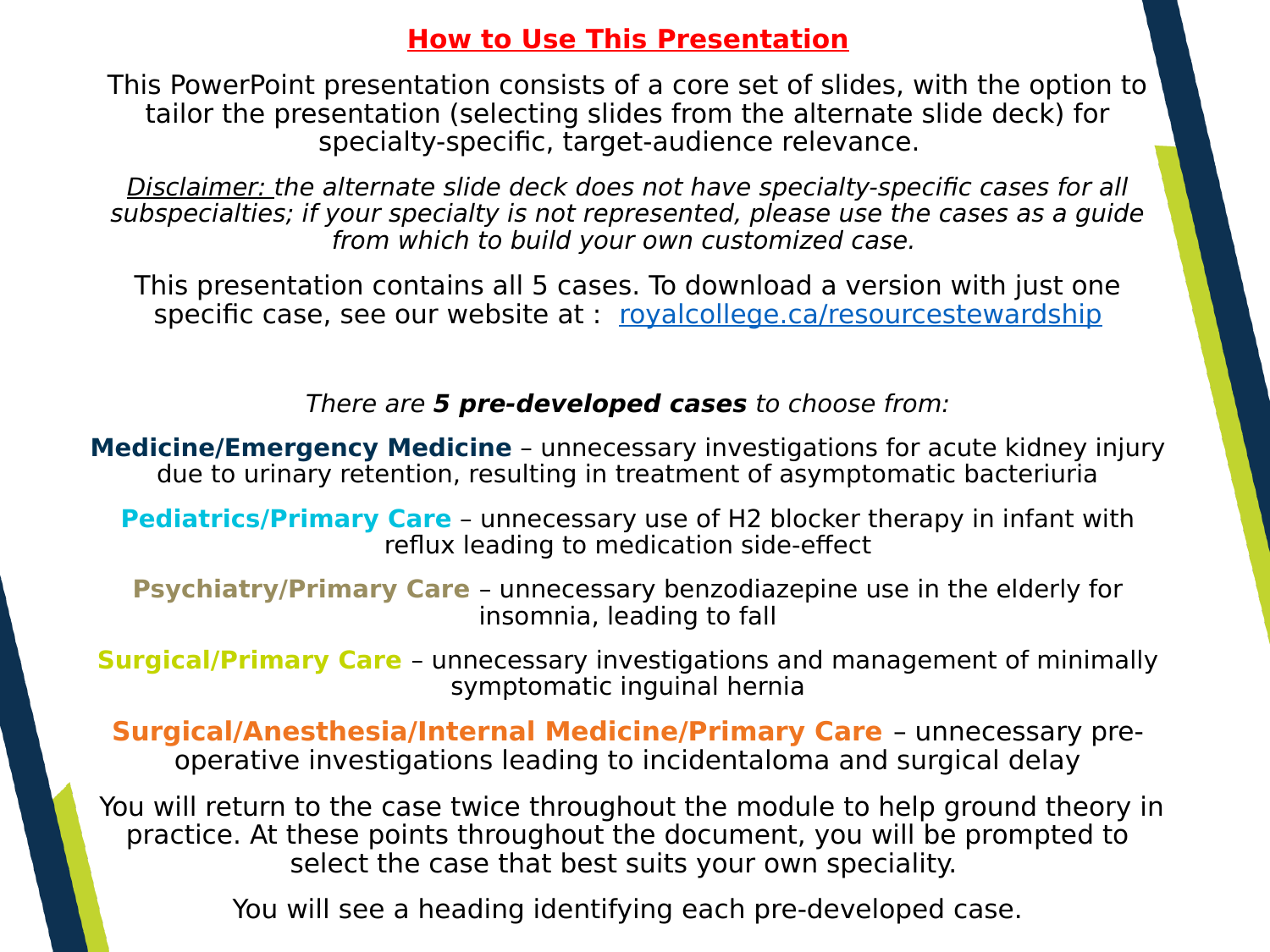

How to Use This Presentation
This PowerPoint presentation consists of a core set of slides, with the option to tailor the presentation (selecting slides from the alternate slide deck) for specialty-specific, target-audience relevance.
Disclaimer: the alternate slide deck does not have specialty-specific cases for all subspecialties; if your specialty is not represented, please use the cases as a guide from which to build your own customized case.
This presentation contains all 5 cases. To download a version with just one specific case, see our website at :  royalcollege.ca/resourcestewardship

There are 5 pre-developed cases to choose from:
Medicine/Emergency Medicine – unnecessary investigations for acute kidney injury due to urinary retention, resulting in treatment of asymptomatic bacteriuria
Pediatrics/Primary Care – unnecessary use of H2 blocker therapy in infant with reflux leading to medication side-effect
Psychiatry/Primary Care – unnecessary benzodiazepine use in the elderly for insomnia, leading to fall
Surgical/Primary Care – unnecessary investigations and management of minimally symptomatic inguinal hernia
Surgical/Anesthesia/Internal Medicine/Primary Care – unnecessary pre-operative investigations leading to incidentaloma and surgical delay
 You will return to the case twice throughout the module to help ground theory in practice. At these points throughout the document, you will be prompted to select the case that best suits your own speciality.
You will see a heading identifying each pre-developed case.